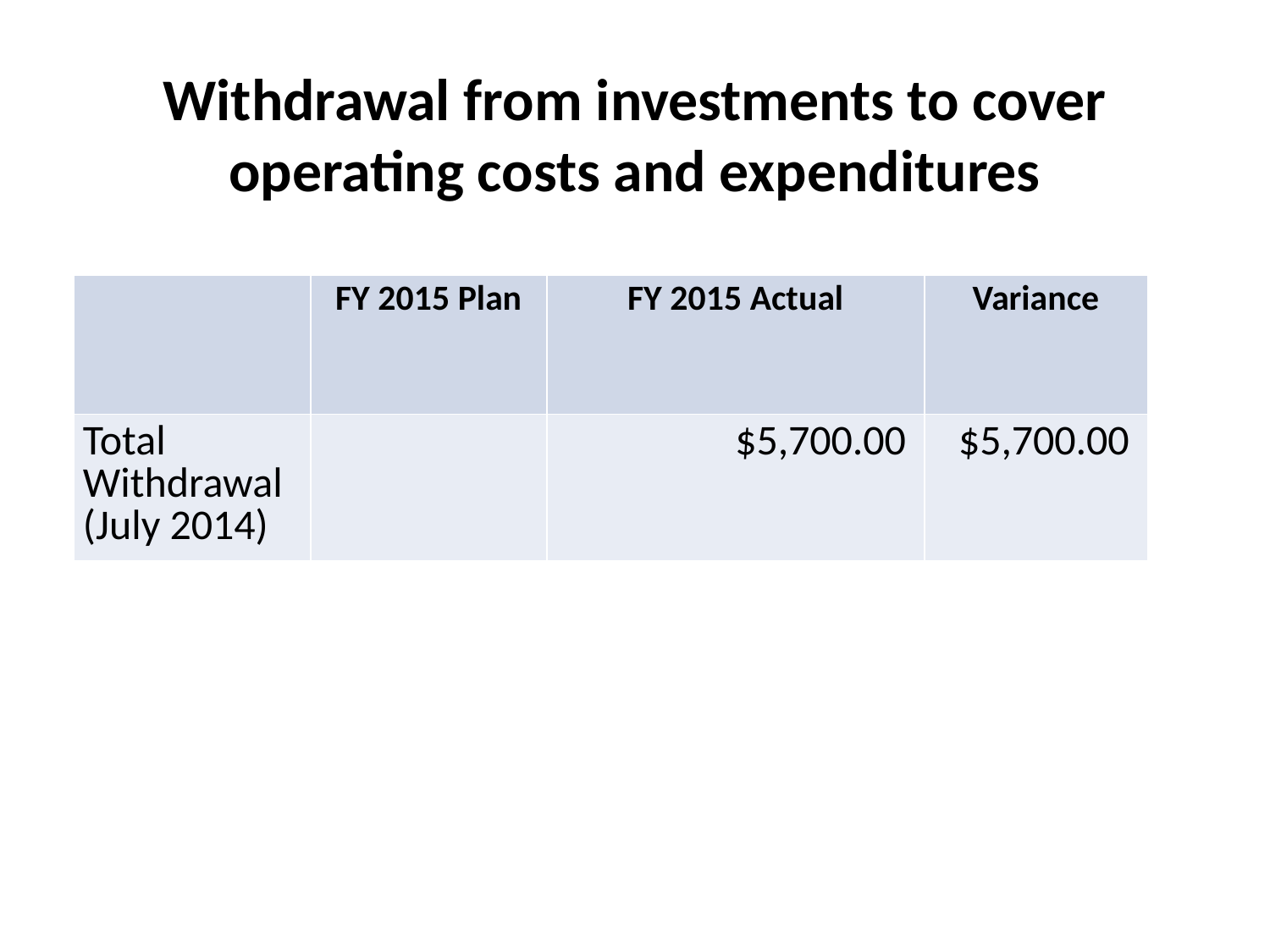

# Withdrawal from investments to cover operating costs and expenditures
|  | FY 2015 Plan | FY 2015 Actual | Variance |
| --- | --- | --- | --- |
| Total Withdrawal (July 2014) |  | $5,700.00 | $5,700.00 |